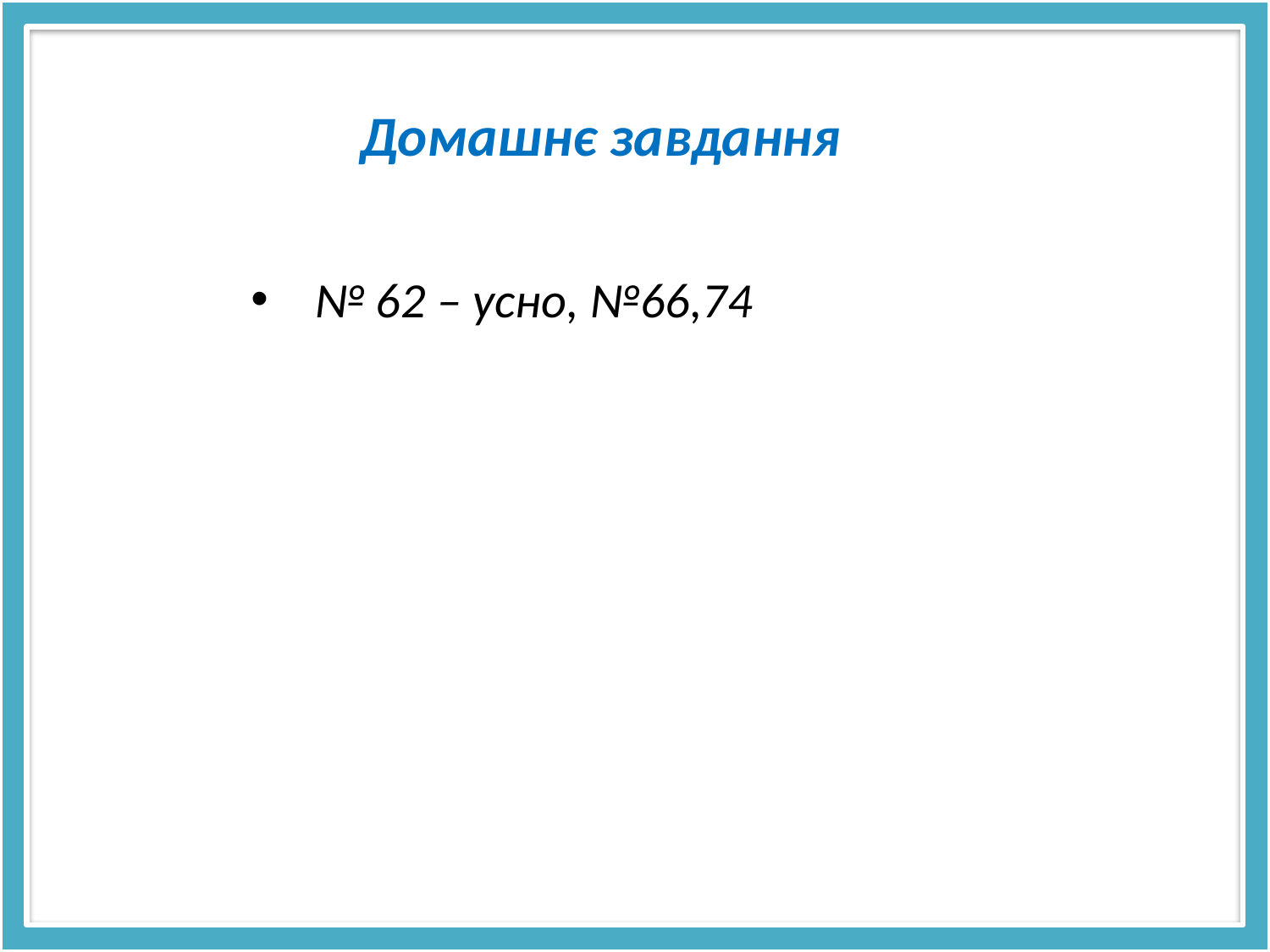

Домашнє завдання
№ 62 – усно, №66,74